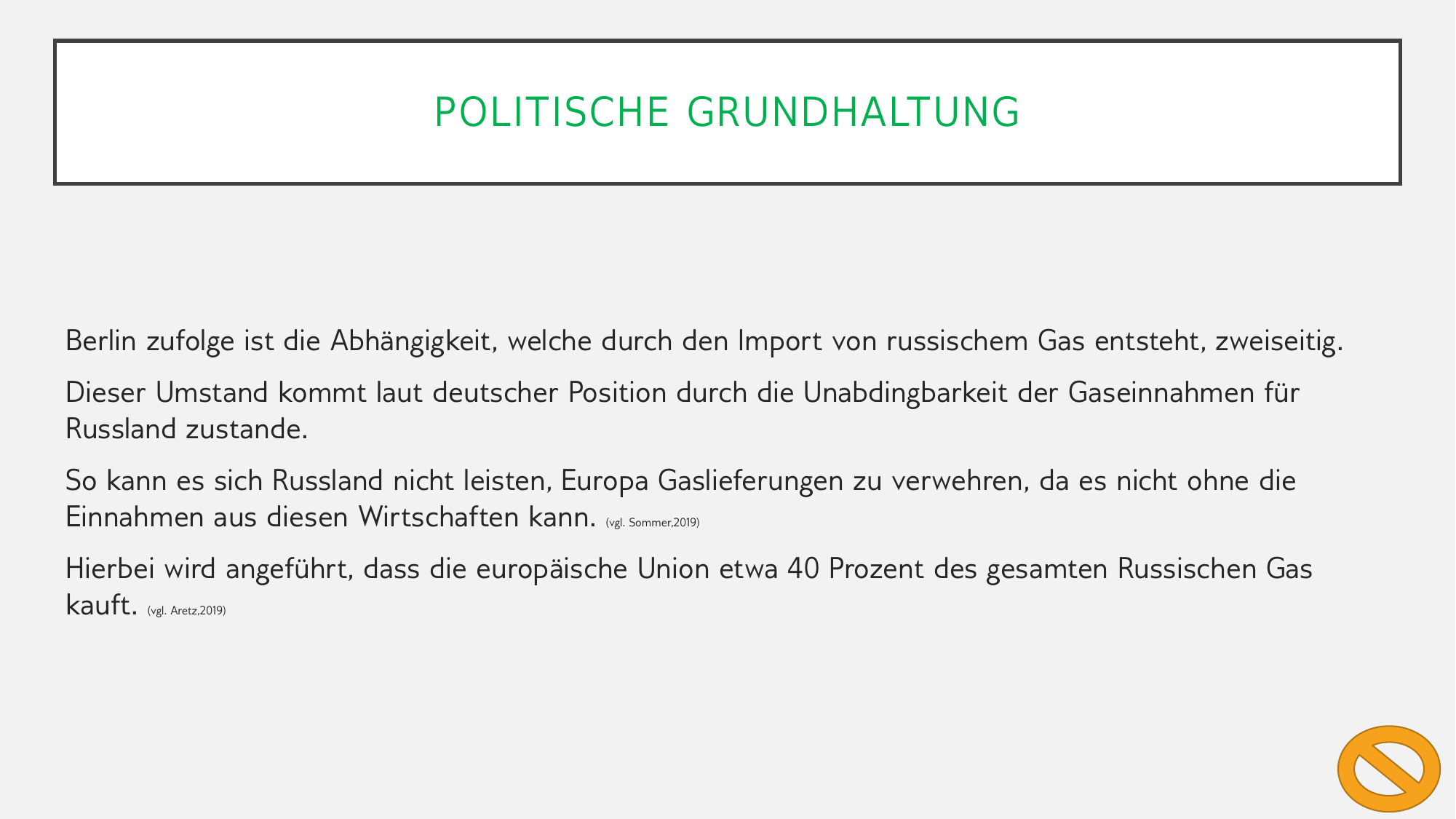

politische Grundhaltung
Berlin zufolge ist die Abhängigkeit, welche durch den Import von russischem Gas entsteht, zweiseitig.
Dieser Umstand kommt laut deutscher Position durch die Unabdingbarkeit der Gaseinnahmen für Russland zustande.
So kann es sich Russland nicht leisten, Europa Gaslieferungen zu verwehren, da es nicht ohne die Einnahmen aus diesen Wirtschaften kann. (vgl. Sommer,2019)
Hierbei wird angeführt, dass die europäische Union etwa 40 Prozent des gesamten Russischen Gas kauft. (vgl. Aretz,2019)